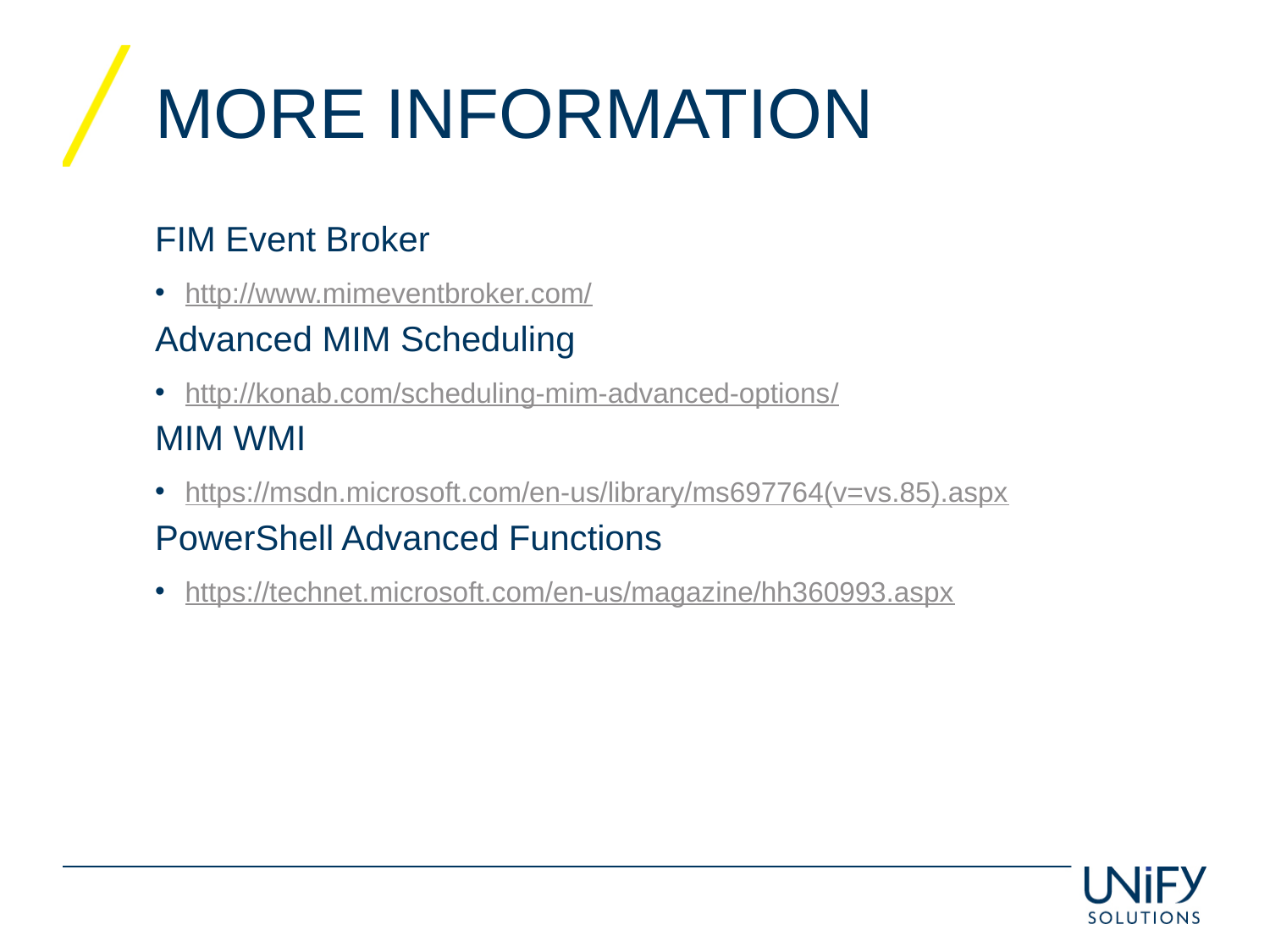

# More information
FIM Event Broker
http://www.mimeventbroker.com/
Advanced MIM Scheduling
http://konab.com/scheduling-mim-advanced-options/
MIM WMI
https://msdn.microsoft.com/en-us/library/ms697764(v=vs.85).aspx
PowerShell Advanced Functions
https://technet.microsoft.com/en-us/magazine/hh360993.aspx